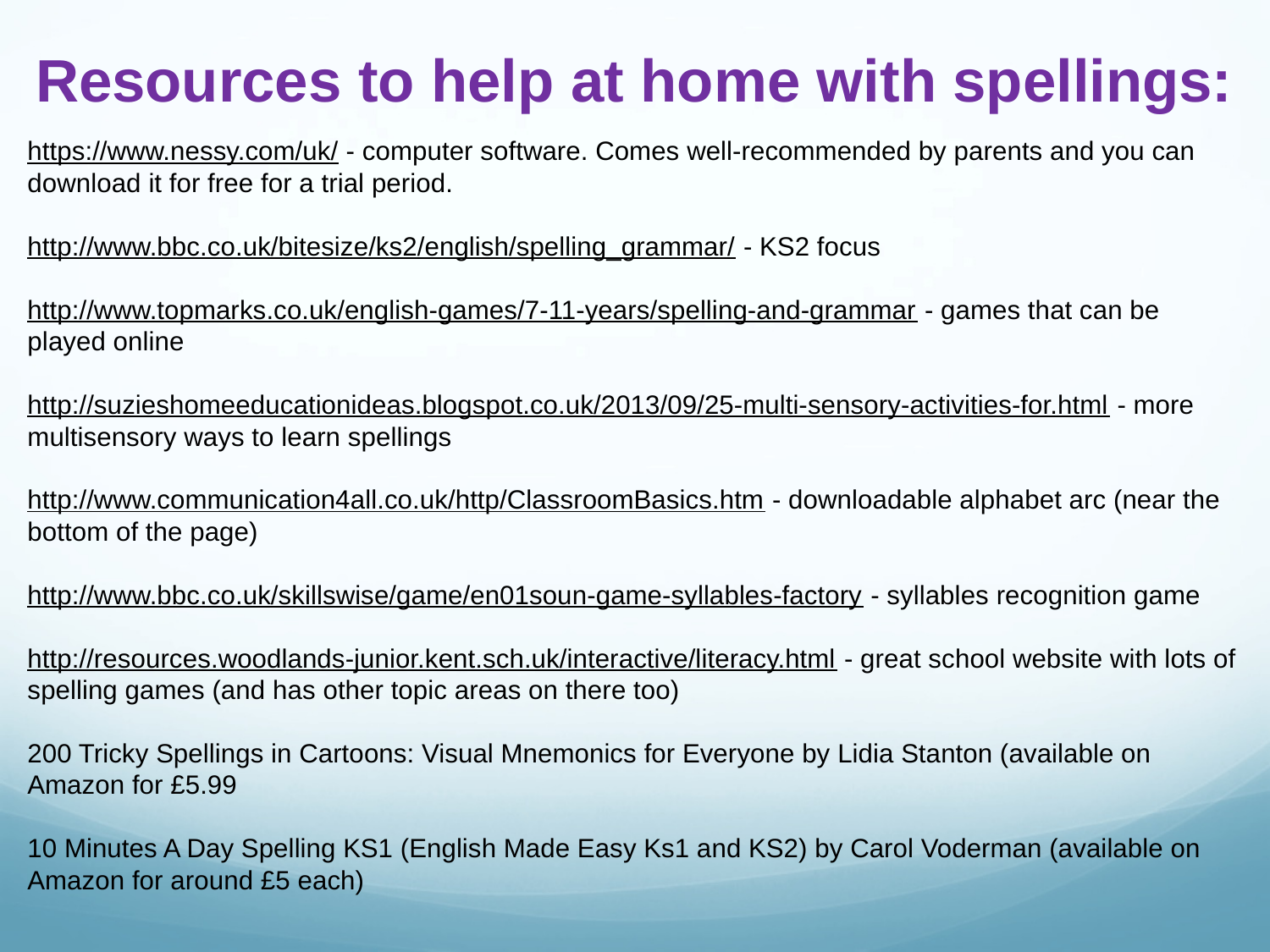

Resources to help at home with spellings:
https://www.nessy.com/uk/ - computer software. Comes well-recommended by parents and you can download it for free for a trial period.

http://www.bbc.co.uk/bitesize/ks2/english/spelling_grammar/ - KS2 focus

http://www.topmarks.co.uk/english-games/7-11-years/spelling-and-grammar - games that can be played online

http://suzieshomeeducationideas.blogspot.co.uk/2013/09/25-multi-sensory-activities-for.html - more multisensory ways to learn spellings

http://www.communication4all.co.uk/http/ClassroomBasics.htm - downloadable alphabet arc (near the bottom of the page)

http://www.bbc.co.uk/skillswise/game/en01soun-game-syllables-factory - syllables recognition game

http://resources.woodlands-junior.kent.sch.uk/interactive/literacy.html - great school website with lots of spelling games (and has other topic areas on there too)

200 Tricky Spellings in Cartoons: Visual Mnemonics for Everyone by Lidia Stanton (available on Amazon for £5.99

10 Minutes A Day Spelling KS1 (English Made Easy Ks1 and KS2) by Carol Voderman (available on Amazon for around £5 each)